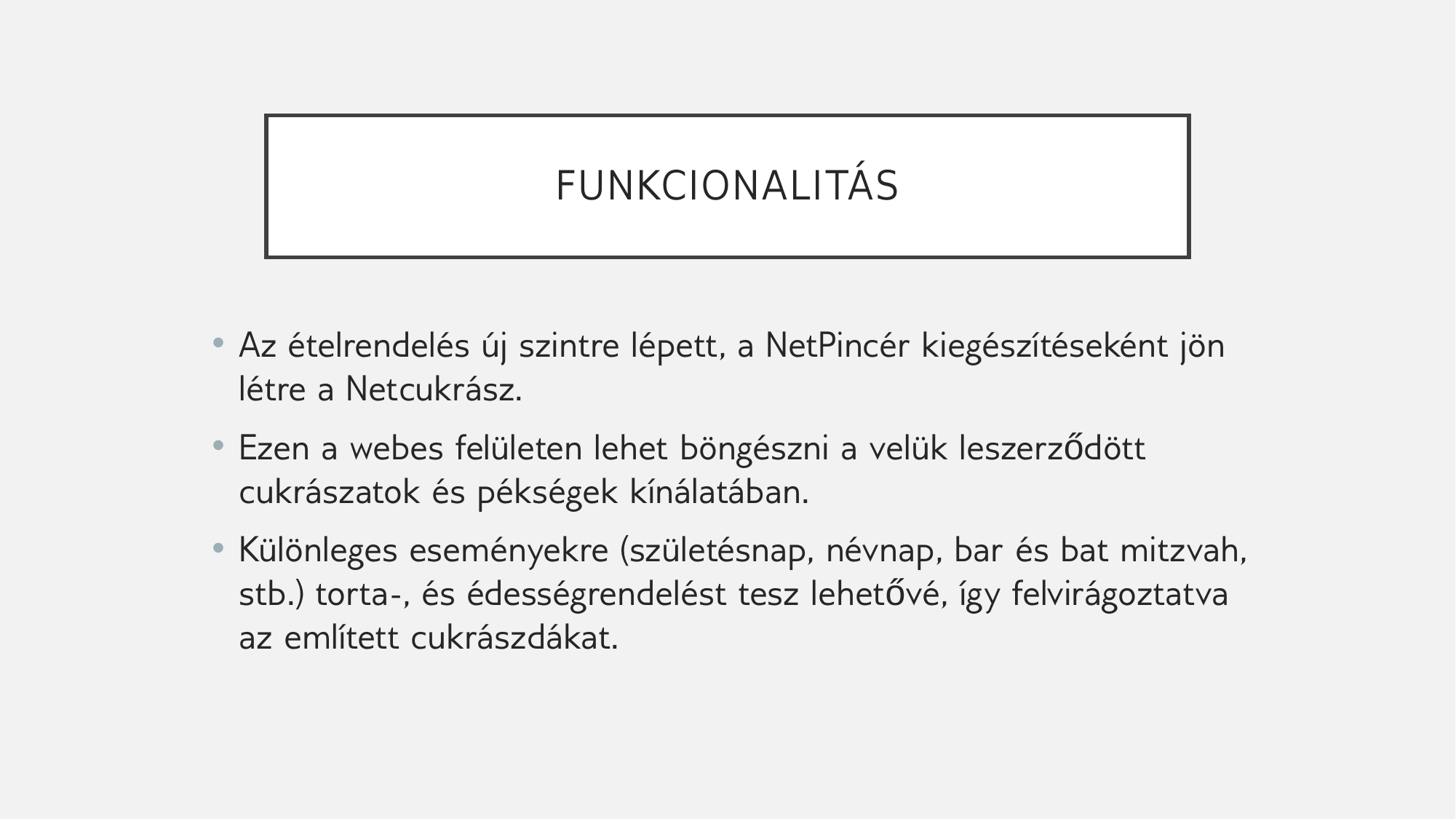

# Funkcionalitás
Az ételrendelés új szintre lépett, a NetPincér kiegészítéseként jön létre a Netcukrász.
Ezen a webes felületen lehet böngészni a velük leszerződött cukrászatok és pékségek kínálatában.
Különleges eseményekre (születésnap, névnap, bar és bat mitzvah, stb.) torta-, és édességrendelést tesz lehetővé, így felvirágoztatva az említett cukrászdákat.